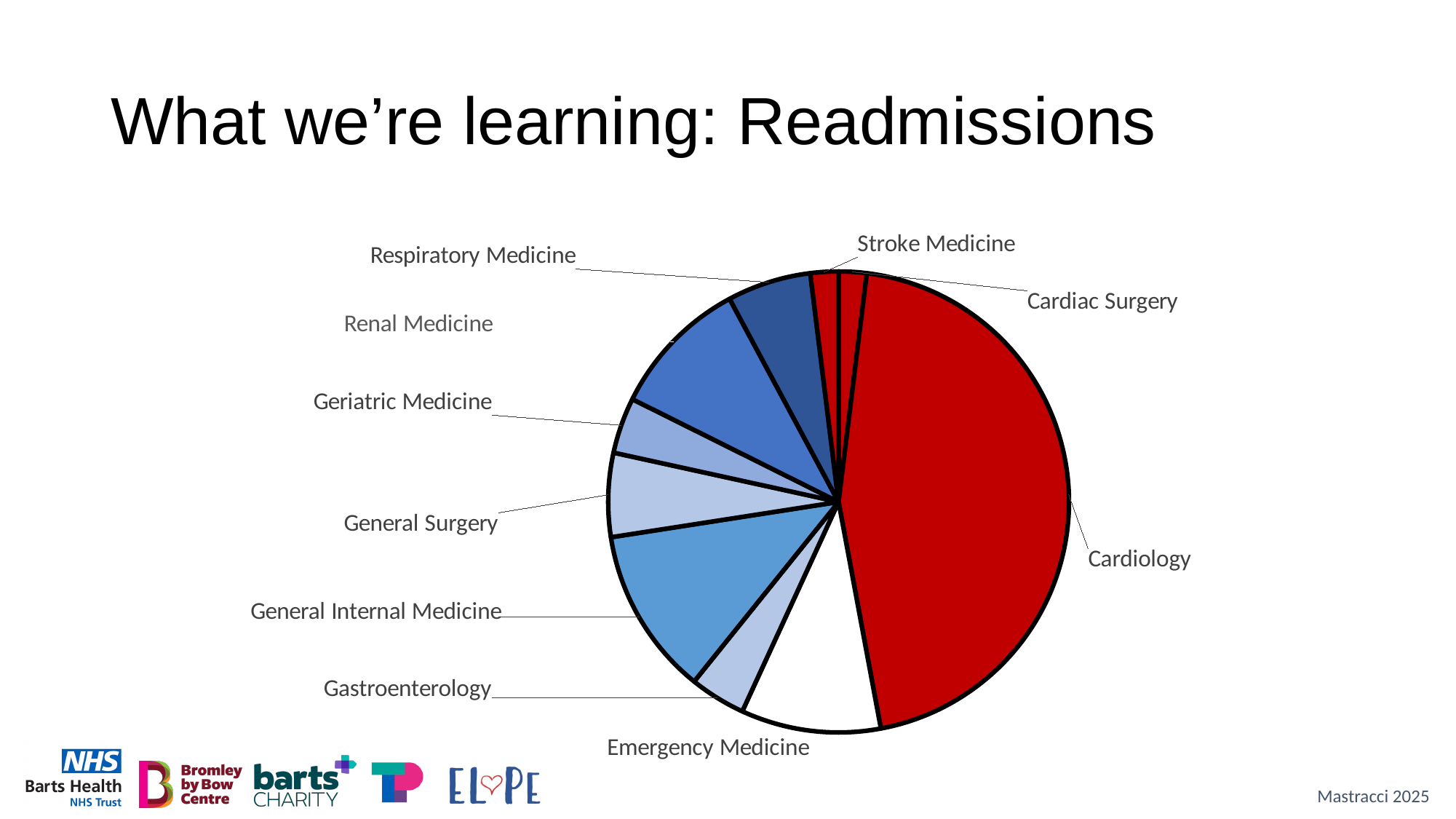

# What we’re learning: Readmissions

### Chart

| Category | Count |
|---|---|
| Cardiac Surgery | 1.0 |
| Cardiology | 23.0 |
| Emergency Medicine | 5.0 |
| Gastroenterology | 2.0 |
| General Internal Medicine | 6.0 |
| General Surgery | 3.0 |
| Geriatric Medicine | 2.0 |
| Renal Medicine | 5.0 |
| Respiratory Medicine | 3.0 |
| Stroke Medicine | 1.0 |